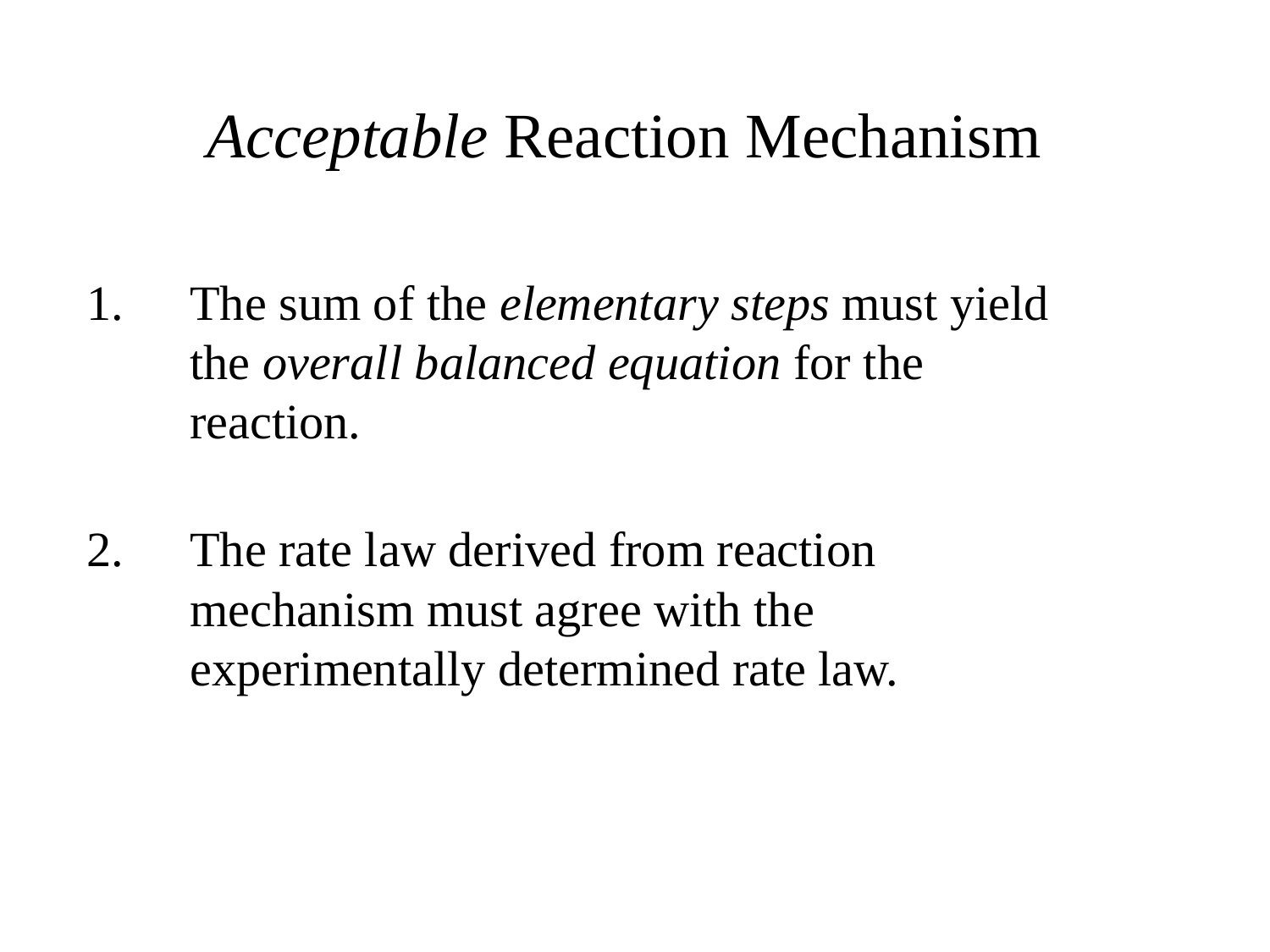

# Acceptable Reaction Mechanism
The sum of the elementary steps must yield the overall balanced equation for the reaction.

The rate law derived from reaction mechanism must agree with the experimentally determined rate law.